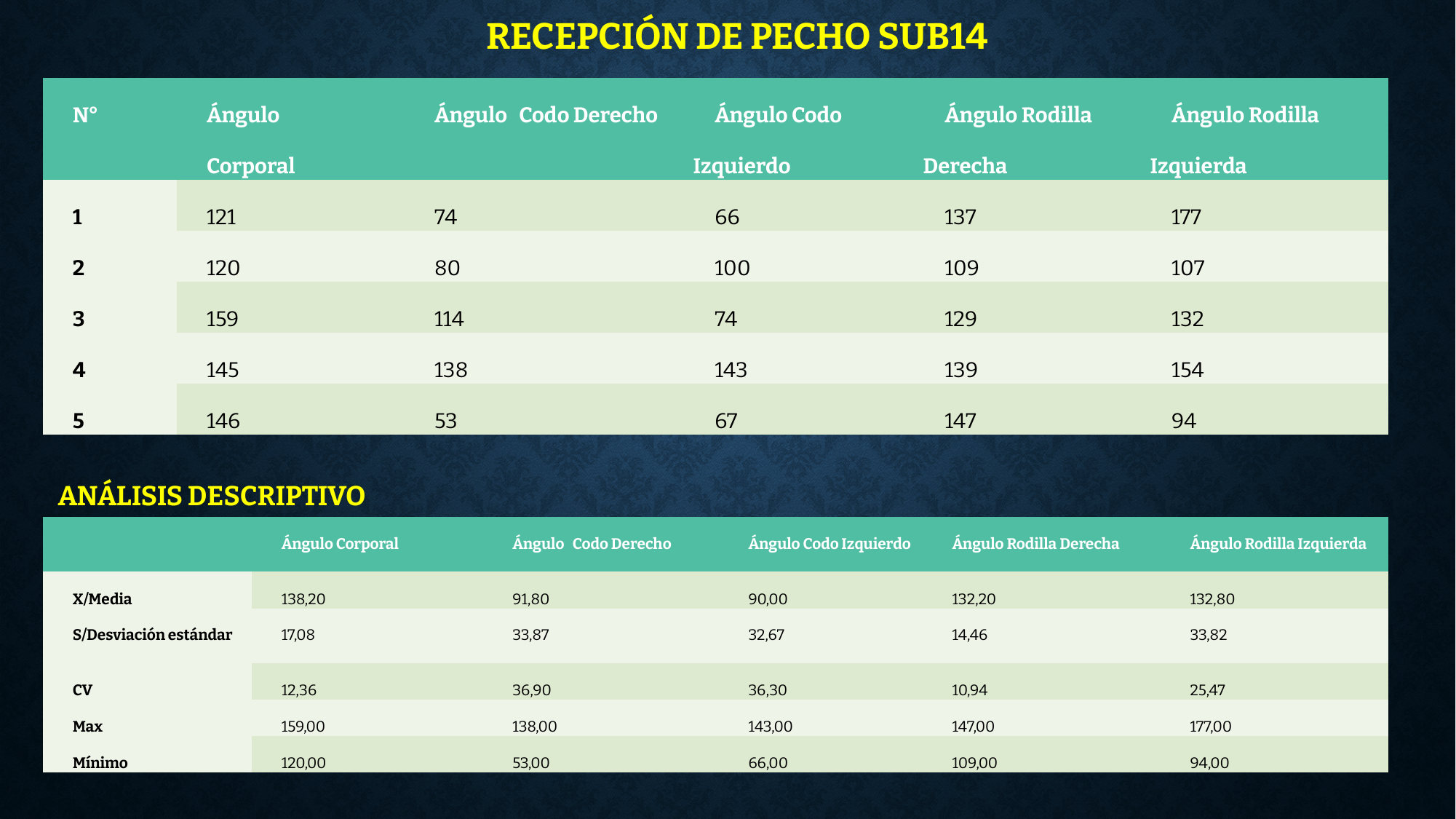

RECEPCIÓN DE PECHO SUB14
| N° | Ángulo   Corporal | Ángulo   Codo Derecho | Ángulo Codo Izquierdo | Ángulo Rodilla Derecha | Ángulo Rodilla Izquierda |
| --- | --- | --- | --- | --- | --- |
| 1 | 121 | 74 | 66 | 137 | 177 |
| 2 | 120 | 80 | 100 | 109 | 107 |
| 3 | 159 | 114 | 74 | 129 | 132 |
| 4 | 145 | 138 | 143 | 139 | 154 |
| 5 | 146 | 53 | 67 | 147 | 94 |
ANÁLISIS DESCRIPTIVO
|  | Ángulo Corporal | Ángulo   Codo Derecho | Ángulo Codo Izquierdo | Ángulo Rodilla Derecha | Ángulo Rodilla Izquierda |
| --- | --- | --- | --- | --- | --- |
| X/Media | 138,20 | 91,80 | 90,00 | 132,20 | 132,80 |
| S/Desviación estándar | 17,08 | 33,87 | 32,67 | 14,46 | 33,82 |
| CV | 12,36 | 36,90 | 36,30 | 10,94 | 25,47 |
| Max | 159,00 | 138,00 | 143,00 | 147,00 | 177,00 |
| Mínimo | 120,00 | 53,00 | 66,00 | 109,00 | 94,00 |